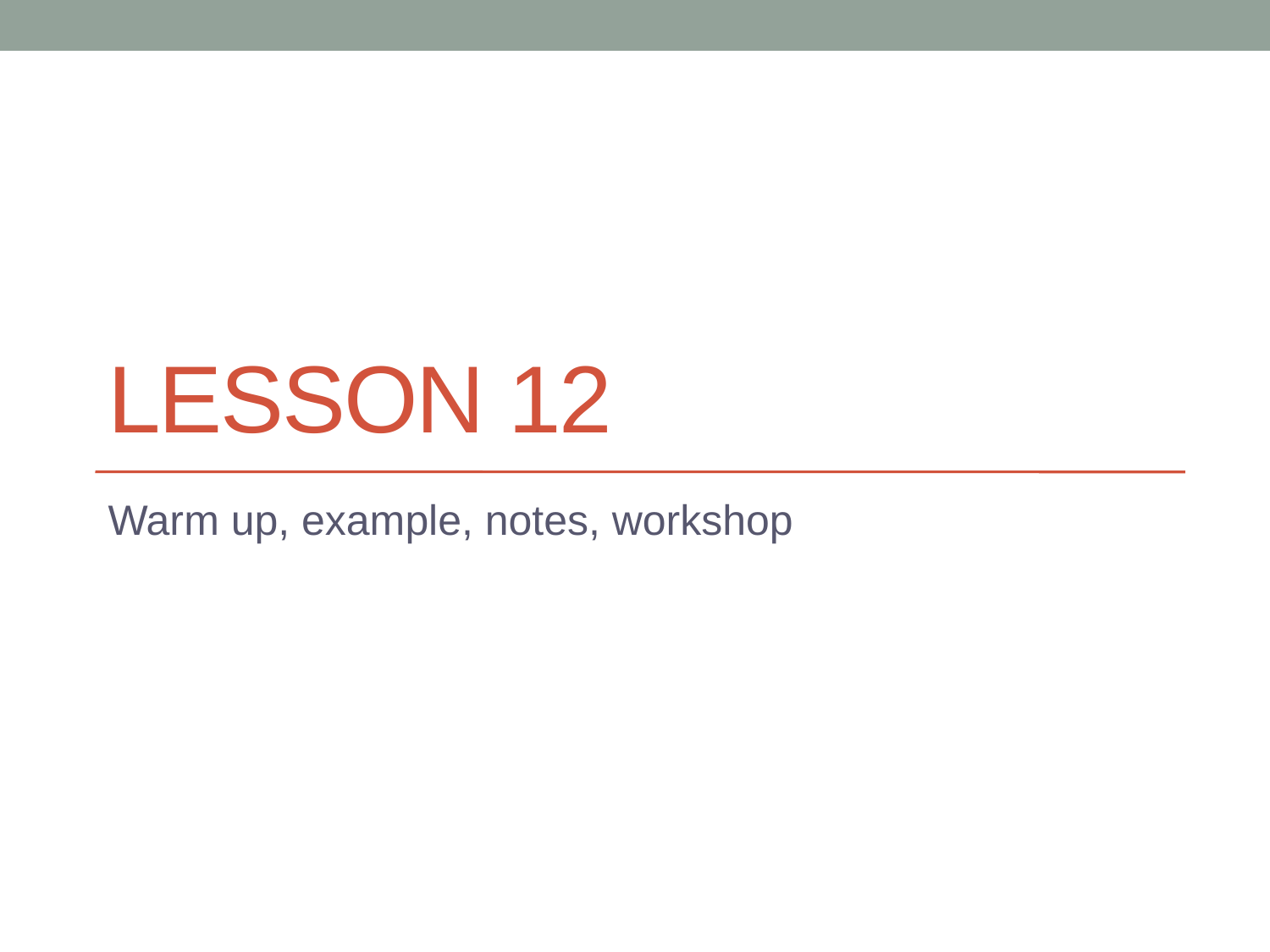

# Lesson 12
Warm up, example, notes, workshop